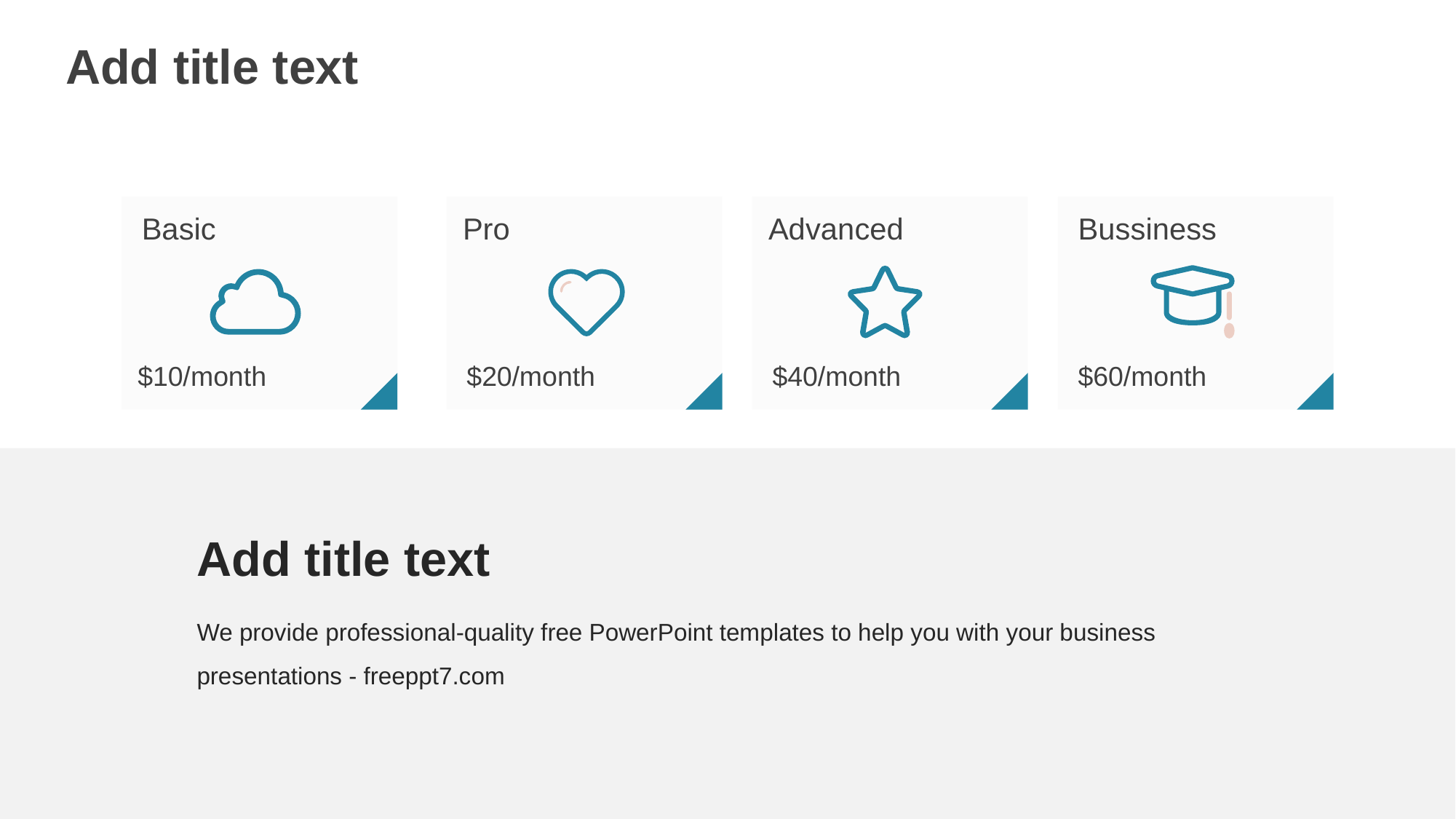

Add title text

Basic
Pro
Advanced
Bussiness

$10/month
$20/month
$40/month
$60/month

Add title text
We provide professional-quality free PowerPoint templates to help you with your business presentations - freeppt7.com